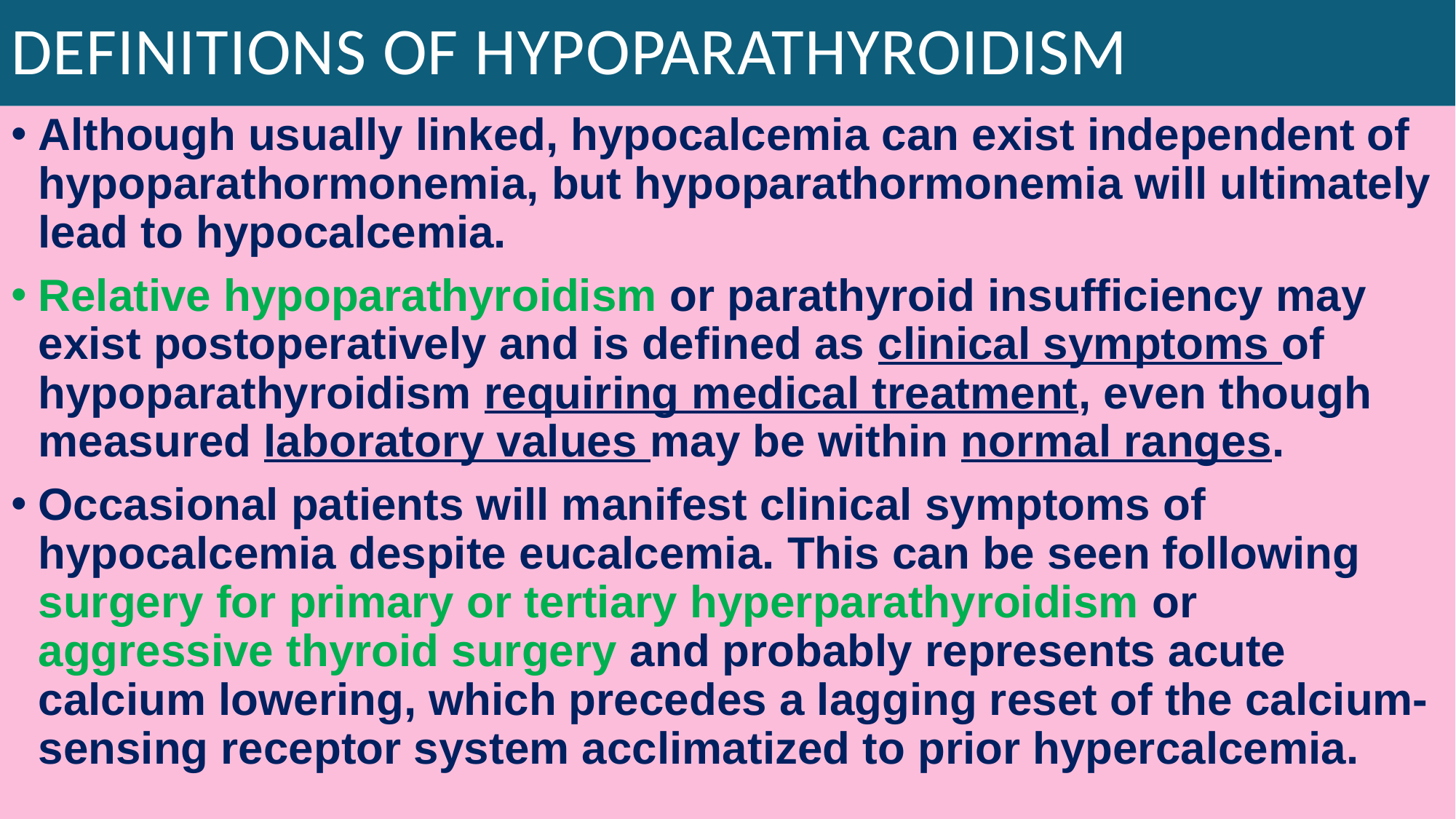

# DEFINITIONS OF HYPOPARATHYROIDISM
Although usually linked, hypocalcemia can exist independent of hypoparathormonemia, but hypoparathormonemia will ultimately lead to hypocalcemia.
Relative hypoparathyroidism or parathyroid insufficiency may exist postoperatively and is defined as clinical symptoms of hypoparathyroidism requiring medical treatment, even though measured laboratory values may be within normal ranges.
Occasional patients will manifest clinical symptoms of hypocalcemia despite eucalcemia. This can be seen following surgery for primary or tertiary hyperparathyroidism or aggressive thyroid surgery and probably represents acute calcium lowering, which precedes a lagging reset of the calcium-sensing receptor system acclimatized to prior hypercalcemia.